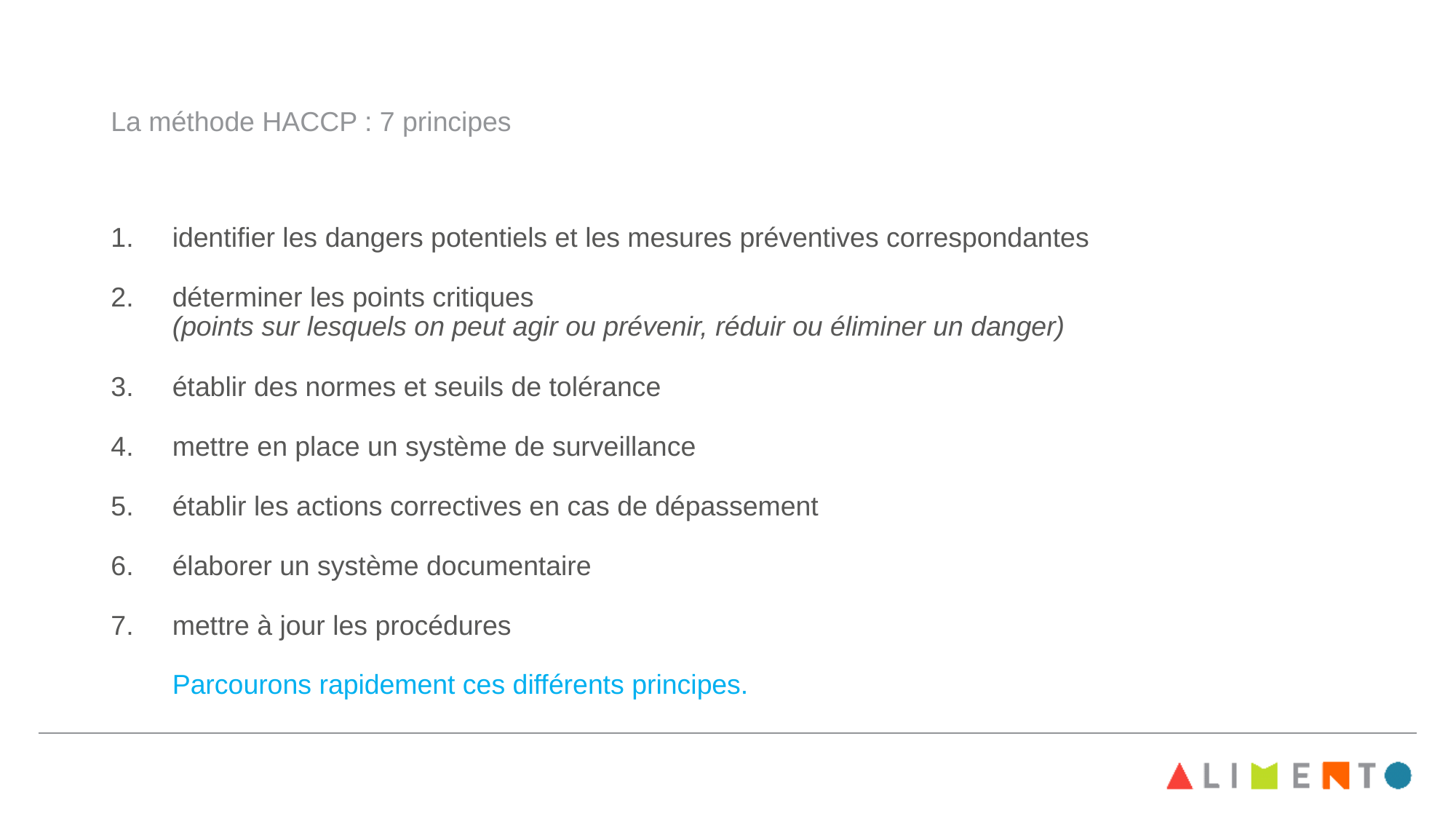

# La méthode HACCP : 7 principes
identifier les dangers potentiels et les mesures préventives correspondantes
déterminer les points critiques
(points sur lesquels on peut agir ou prévenir, réduir ou éliminer un danger)
établir des normes et seuils de tolérance
mettre en place un système de surveillance
établir les actions correctives en cas de dépassement
élaborer un système documentaire
mettre à jour les procédures
Parcourons rapidement ces différents principes.